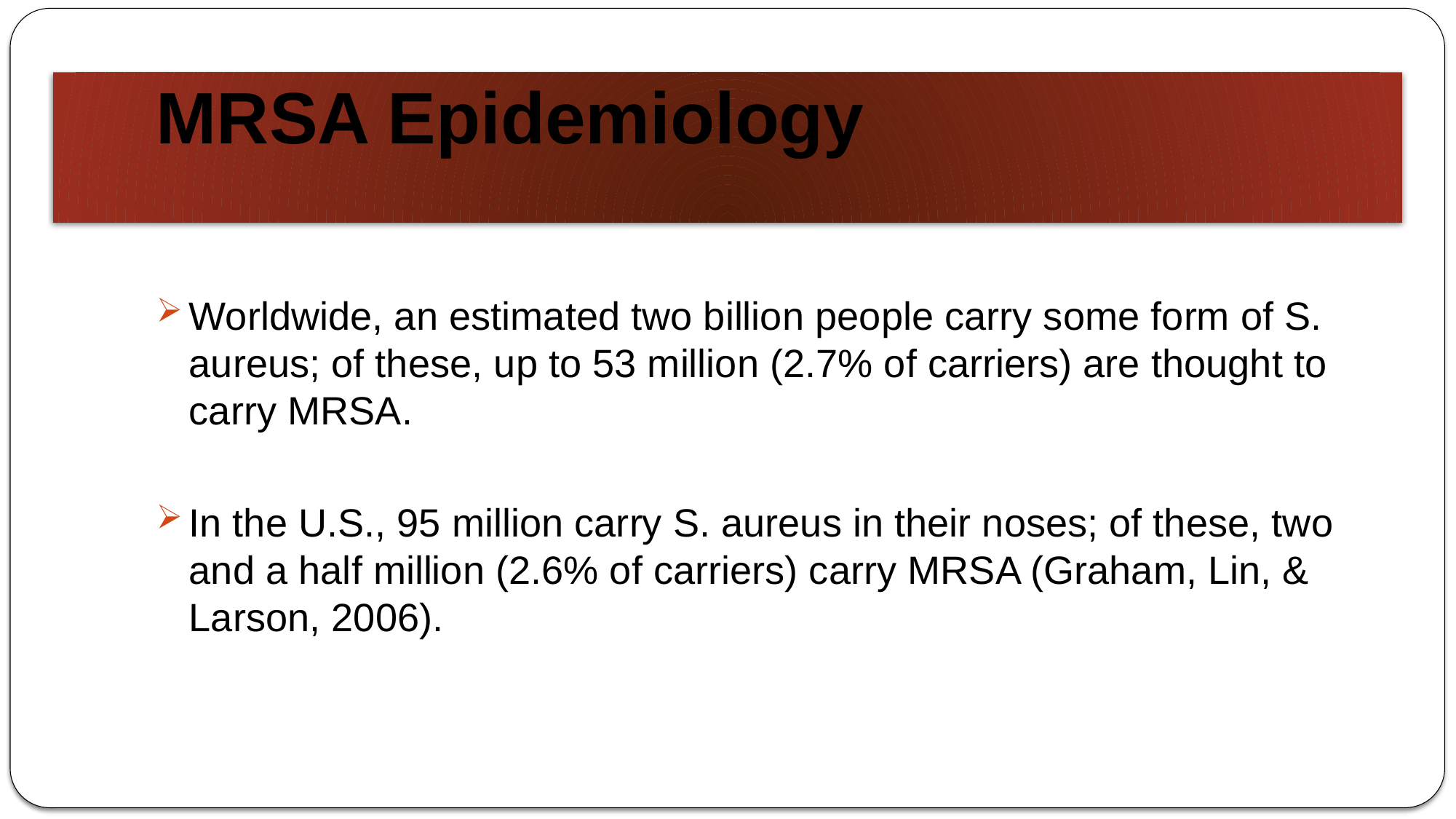

# MRSA Epidemiology

Worldwide, an estimated two billion people carry some form of S. aureus; of these, up to 53 million (2.7% of carriers) are thought to carry MRSA.

In the U.S., 95 million carry S. aureus in their noses; of these, two and a half million (2.6% of carriers) carry MRSA (Graham, Lin, & Larson, 2006).